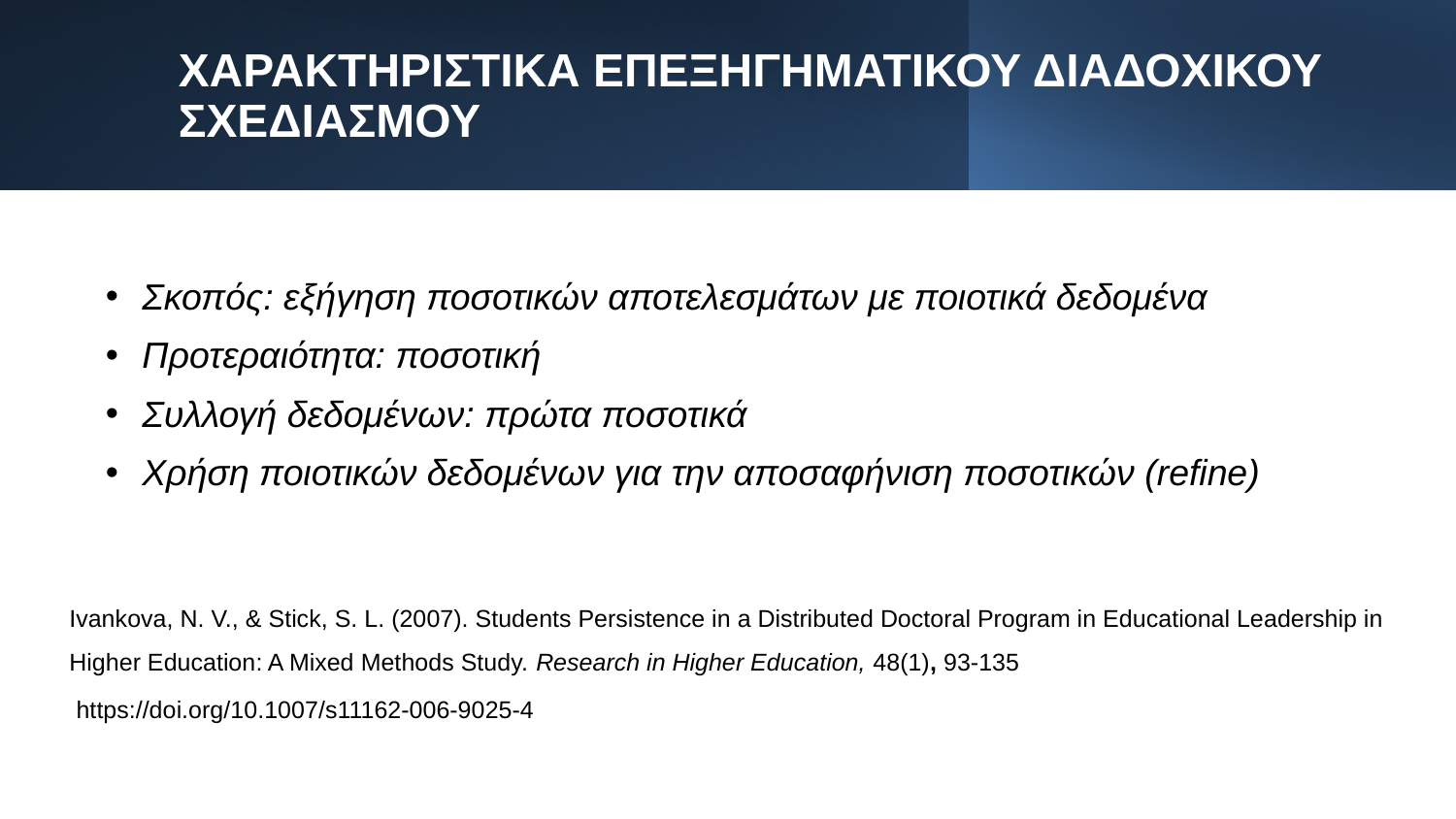

# ΧΑΡΑΚΤΗΡΙΣΤΙΚΑ ΕΠΕΞΗΓΗΜΑΤΙΚΟΥ ΔΙΑΔΟΧΙΚΟΥ ΣΧΕΔΙΑΣΜΟΥ
Σκοπός: εξήγηση ποσοτικών αποτελεσμάτων με ποιοτικά δεδομένα
Προτεραιότητα: ποσοτική
Συλλογή δεδομένων: πρώτα ποσοτικά
Χρήση ποιοτικών δεδομένων για την αποσαφήνιση ποσοτικών (refine)

Ivankova, N. V., & Stick, S. L. (2007). Students Persistence in a Distributed Doctoral Program in Educational Leadership in Higher Education: A Mixed Methods Study. Research in Higher Education, 48(1), 93-135
 https://doi.org/10.1007/s11162-006-9025-4